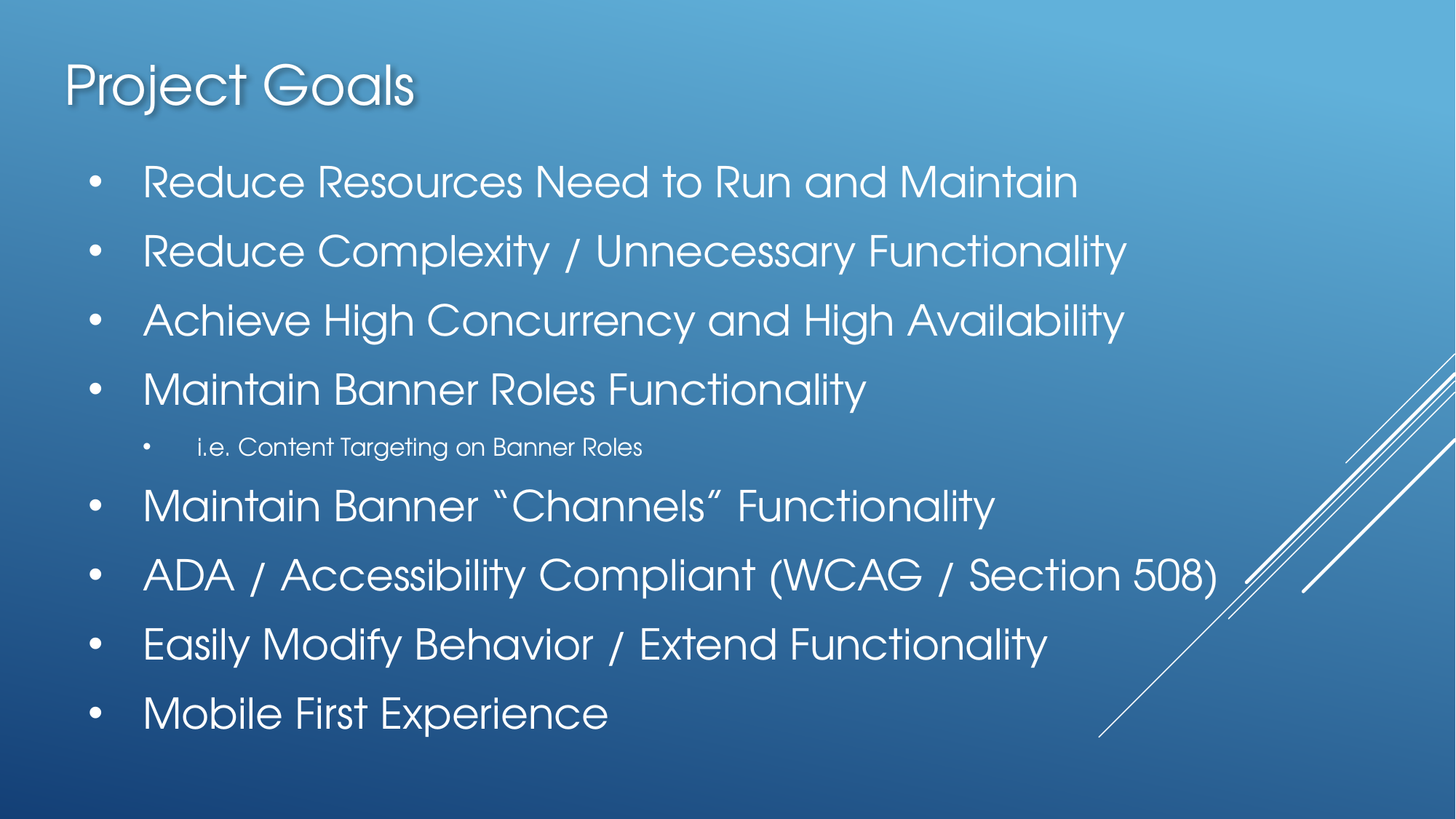

Project Goals
Reduce Resources Need to Run and Maintain
Reduce Complexity / Unnecessary Functionality
Achieve High Concurrency and High Availability
Maintain Banner Roles Functionality
i.e. Content Targeting on Banner Roles
Maintain Banner “Channels” Functionality
ADA / Accessibility Compliant (WCAG / Section 508)
Easily Modify Behavior / Extend Functionality
Mobile First Experience